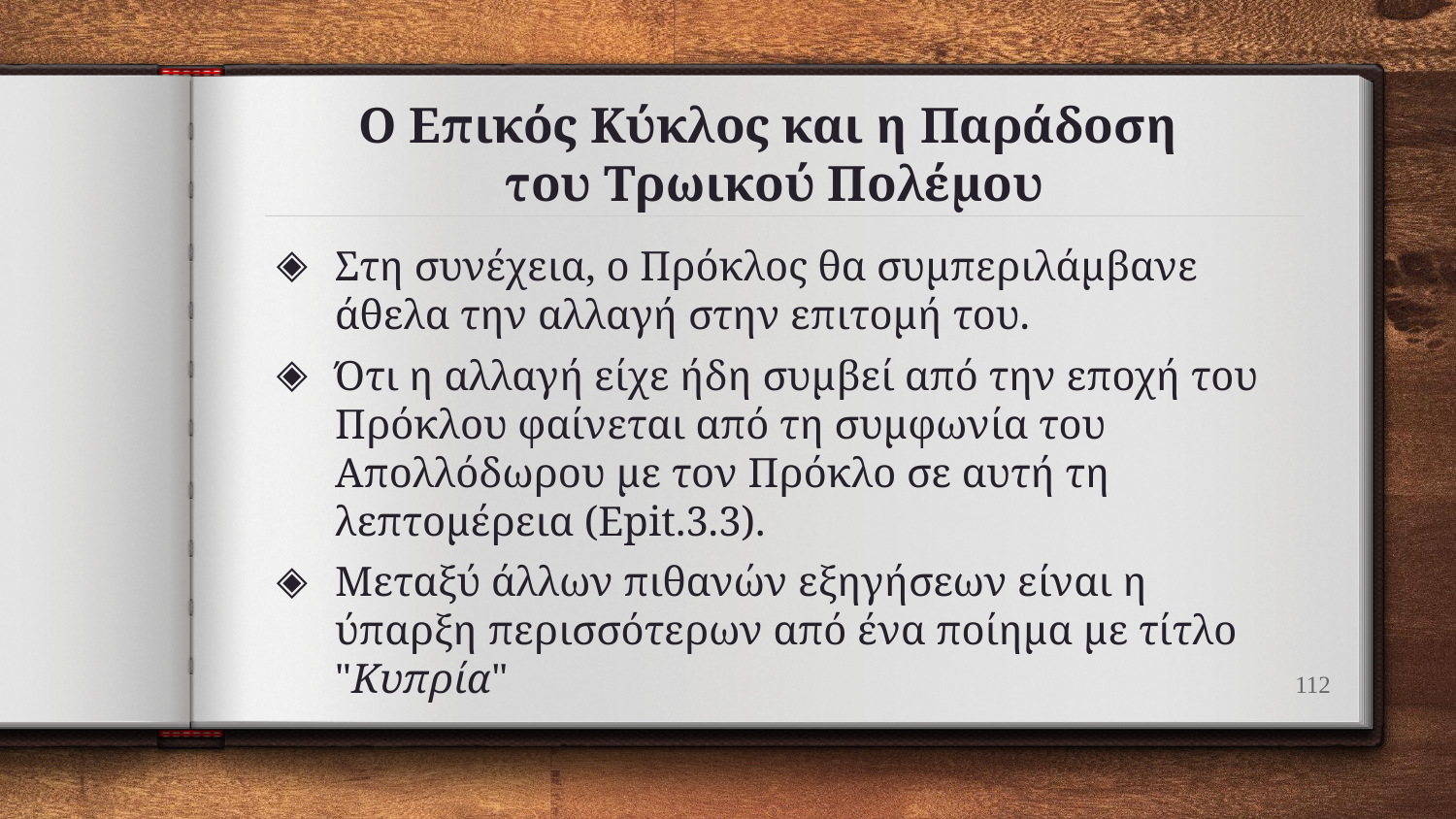

# Ο Επικός Κύκλος και η Παράδοση του Τρωικού Πολέμου
Στη συνέχεια, ο Πρόκλος θα συμπεριλάμβανε άθελα την αλλαγή στην επιτομή του.
Ότι η αλλαγή είχε ήδη συμβεί από την εποχή του Πρόκλου φαίνεται από τη συμφωνία του Απολλόδωρου με τον Πρόκλο σε αυτή τη λεπτομέρεια (Epit.3.3).
Μεταξύ άλλων πιθανών εξηγήσεων είναι η ύπαρξη περισσότερων από ένα ποίημα με τίτλο "Κυπρία"

112